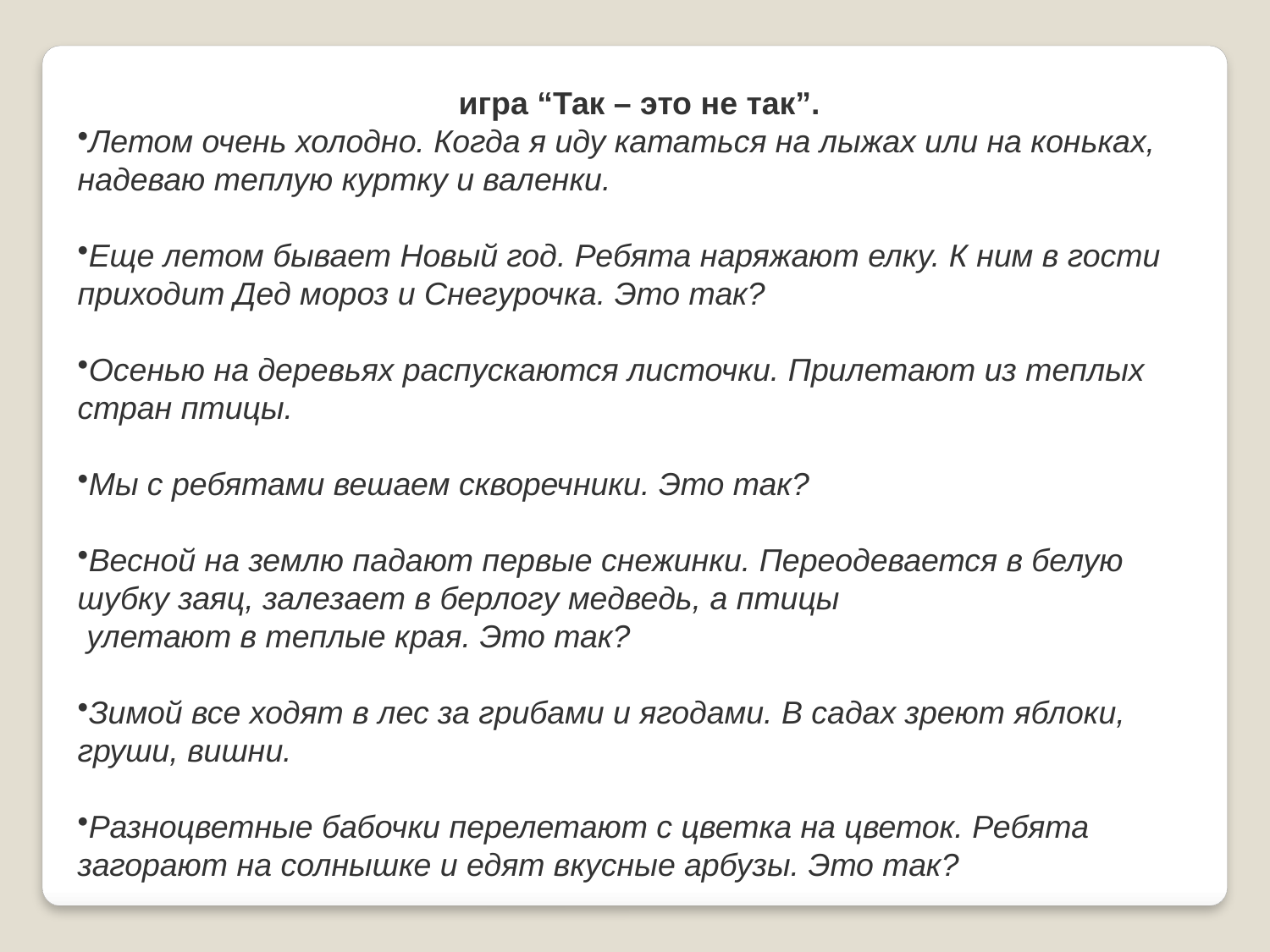

игра “Так – это не так”.
Летом очень холодно. Когда я иду кататься на лыжах или на коньках, надеваю теплую куртку и валенки.

Еще летом бывает Новый год. Ребята наряжают елку. К ним в гости приходит Дед мороз и Снегурочка. Это так?

Осенью на деревьях распускаются листочки. Прилетают из теплых стран птицы.

Мы с ребятами вешаем скворечники. Это так?

Весной на землю падают первые снежинки. Переодевается в белую шубку заяц, залезает в берлогу медведь, а птицы
 улетают в теплые края. Это так?

Зимой все ходят в лес за грибами и ягодами. В садах зреют яблоки, груши, вишни.

Разноцветные бабочки перелетают с цветка на цветок. Ребята загорают на солнышке и едят вкусные арбузы. Это так?